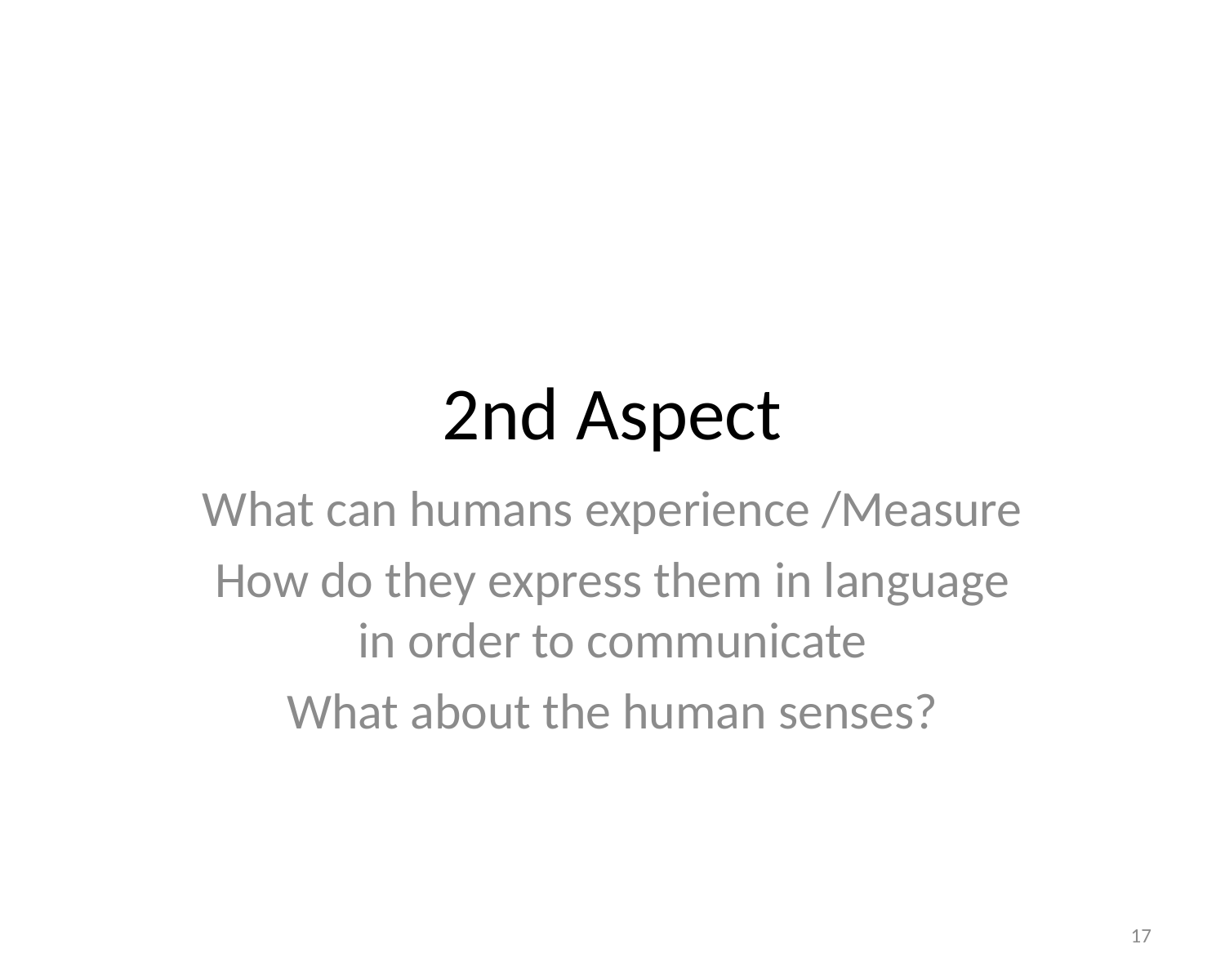

# 2nd Aspect
What can humans experience /Measure
How do they express them in language in order to communicate
What about the human senses?
17